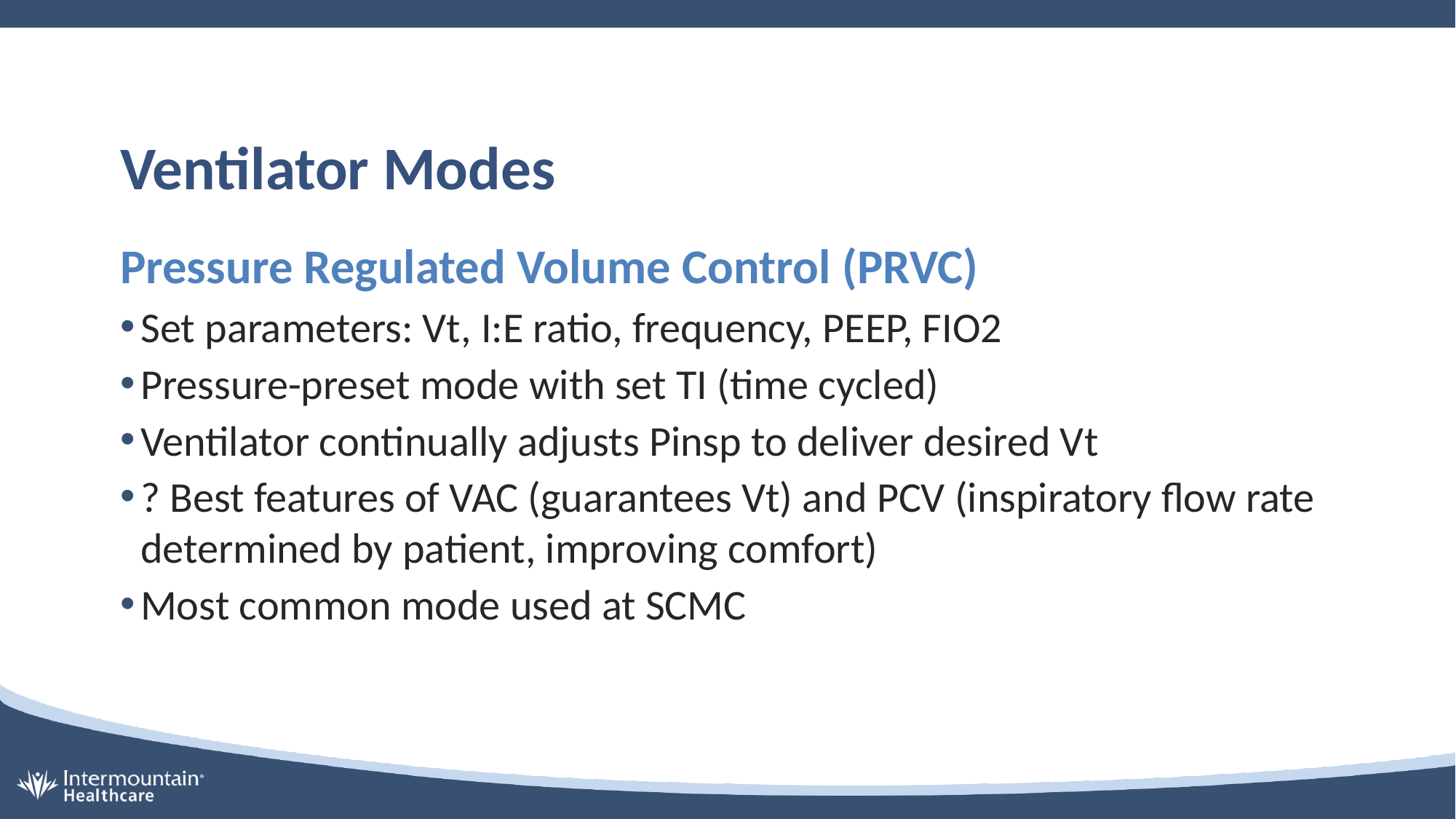

# Ventilator Modes
Pressure Regulated Volume Control (PRVC)
Set parameters: Vt, I:E ratio, frequency, PEEP, FIO2
Pressure-preset mode with set TI (time cycled)
Ventilator continually adjusts Pinsp to deliver desired Vt
? Best features of VAC (guarantees Vt) and PCV (inspiratory flow rate determined by patient, improving comfort)
Most common mode used at SCMC